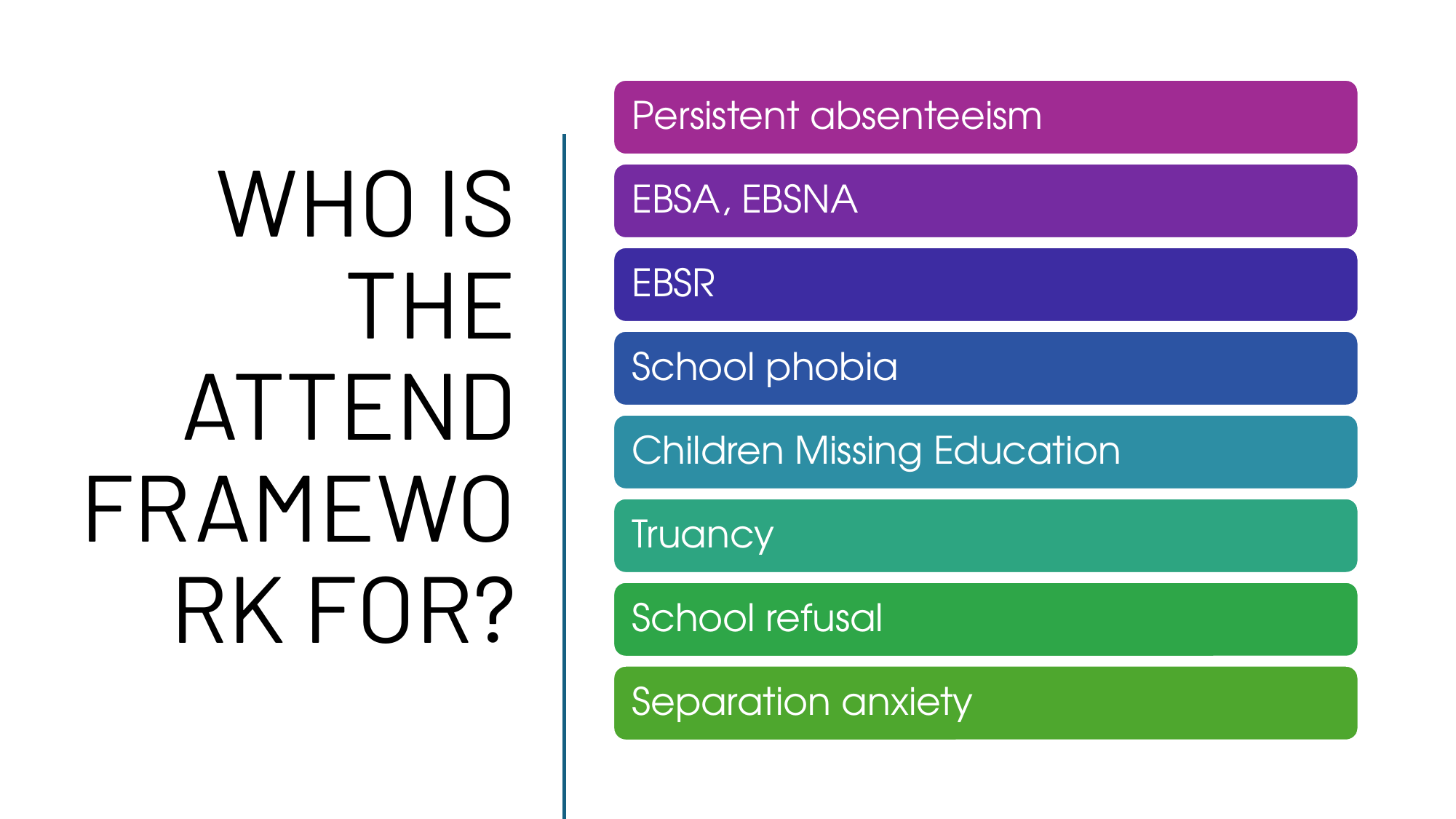

# Who is the ATTEND Framework for?
Persistent absenteeism
EBSA, EBSNA
EBSR
School phobia
Children Missing Education
Truancy
School refusal
Separation anxiety